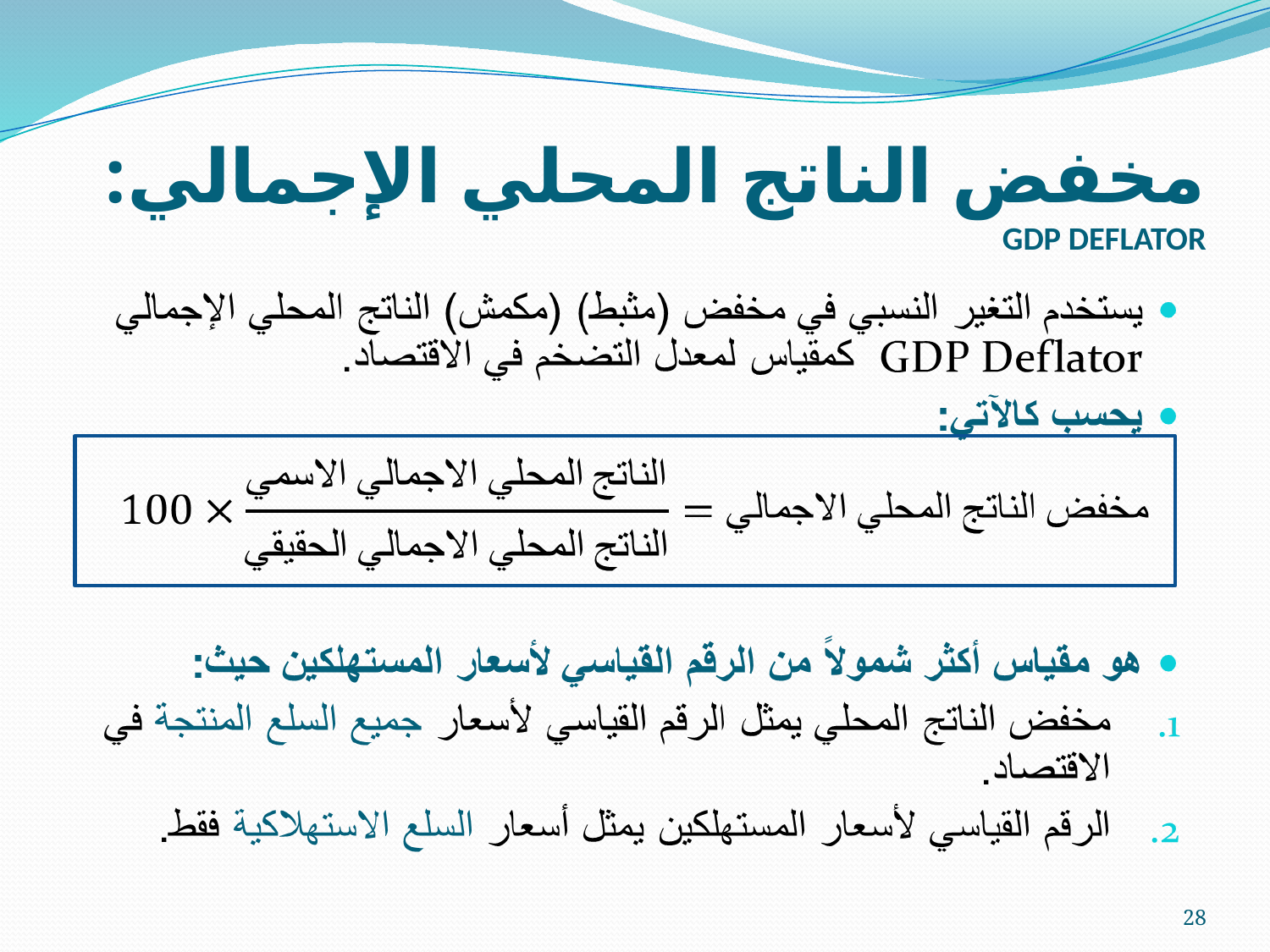

# مخفض الناتج المحلي الإجمالي: GDP DEFLATOR

28